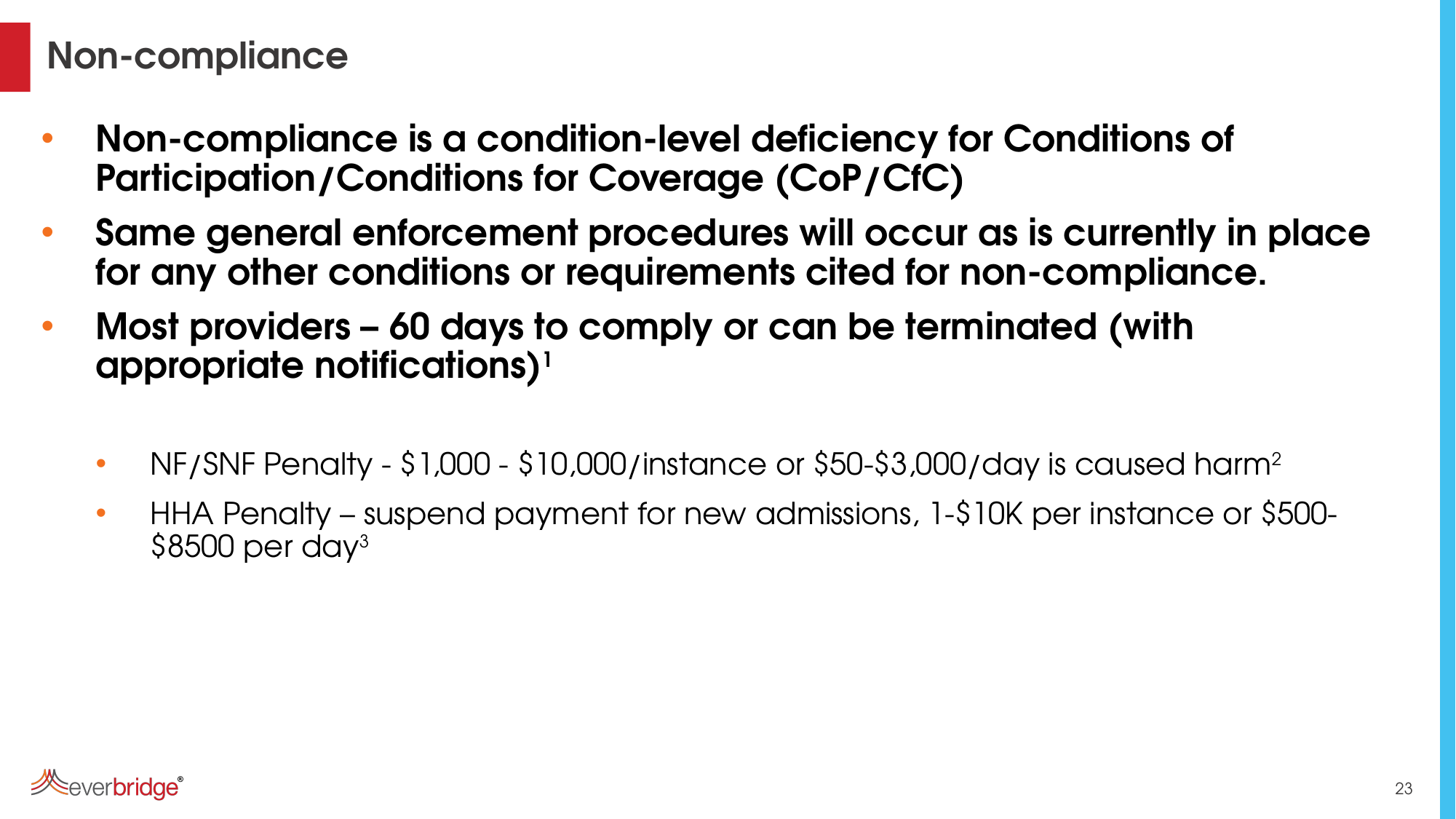

Non-compliance
Non-compliance is a condition-level deficiency for Conditions of Participation/Conditions for Coverage (CoP/CfC)
Same general enforcement procedures will occur as is currently in place for any other conditions or requirements cited for non-compliance.
Most providers – 60 days to comply or can be terminated (with appropriate notifications)1

NF/SNF Penalty - $1,000 - $10,000/instance or $50-$3,000/day is caused harm2
HHA Penalty – suspend payment for new admissions, 1-$10K per instance or $500-$8500 per day3